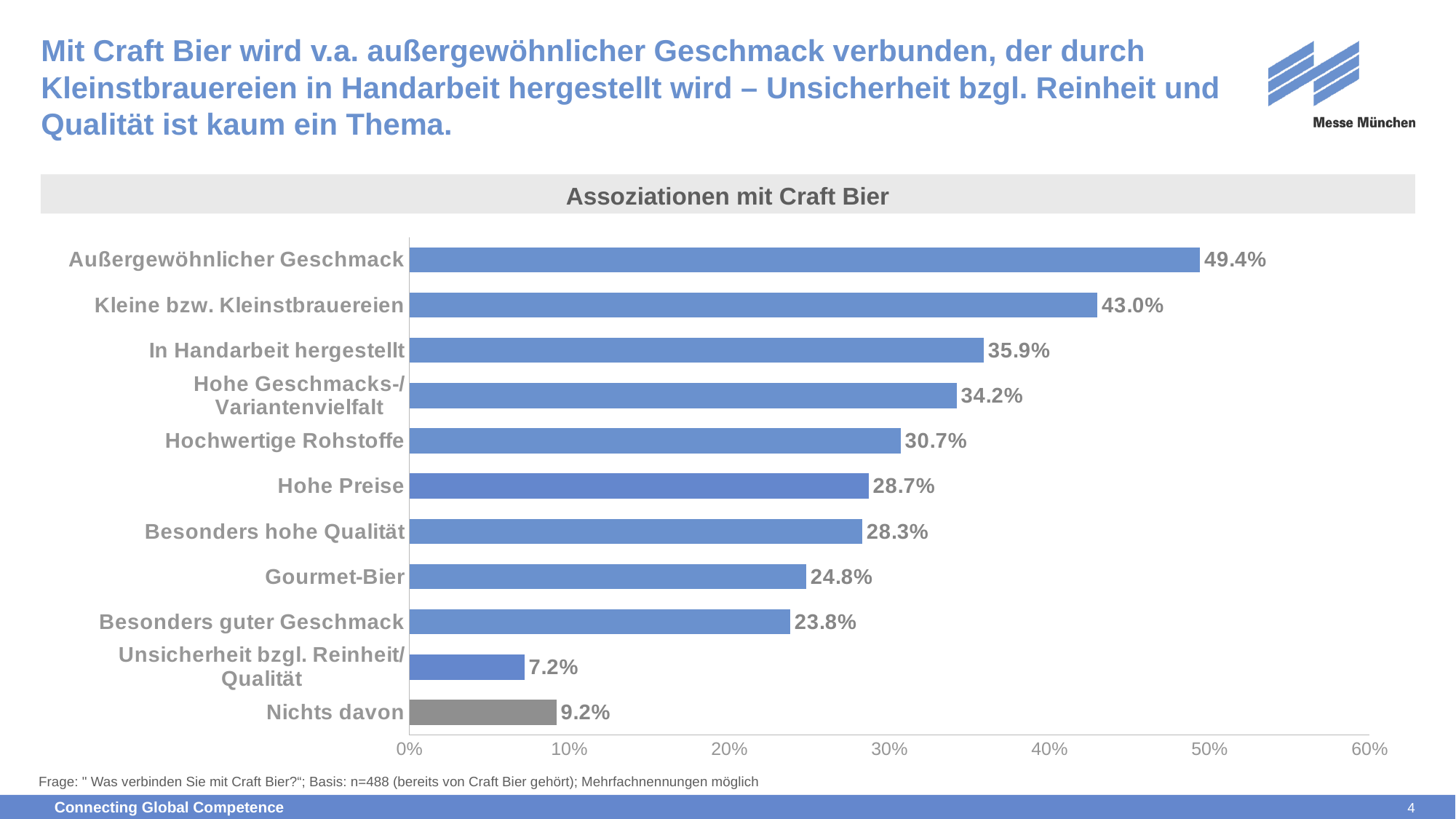

# Mit Craft Bier wird v.a. außergewöhnlicher Geschmack verbunden, der durch Kleinstbrauereien in Handarbeit hergestellt wird – Unsicherheit bzgl. Reinheit und Qualität ist kaum ein Thema.
Assoziationen mit Craft Bier

### Chart

| Category | Datenreihe 1 |
|---|---|
| Außergewöhnlicher Geschmack | 0.494 |
| Kleine bzw. Kleinstbrauereien | 0.43 |
| In Handarbeit hergestellt | 0.359 |
| Hohe Geschmacks-/ Variantenvielfalt | 0.342 |
| Hochwertige Rohstoffe | 0.307 |
| Hohe Preise | 0.287 |
| Besonders hohe Qualität | 0.28300000000000003 |
| Gourmet-Bier | 0.248 |
| Besonders guter Geschmack | 0.23800000000000002 |
| Unsicherheit bzgl. Reinheit/ Qualität | 0.07200000000000001 |
| Nichts davon | 0.092 |
Frage: " Was verbinden Sie mit Craft Bier?“; Basis: n=488 (bereits von Craft Bier gehört); Mehrfachnennungen möglich
4